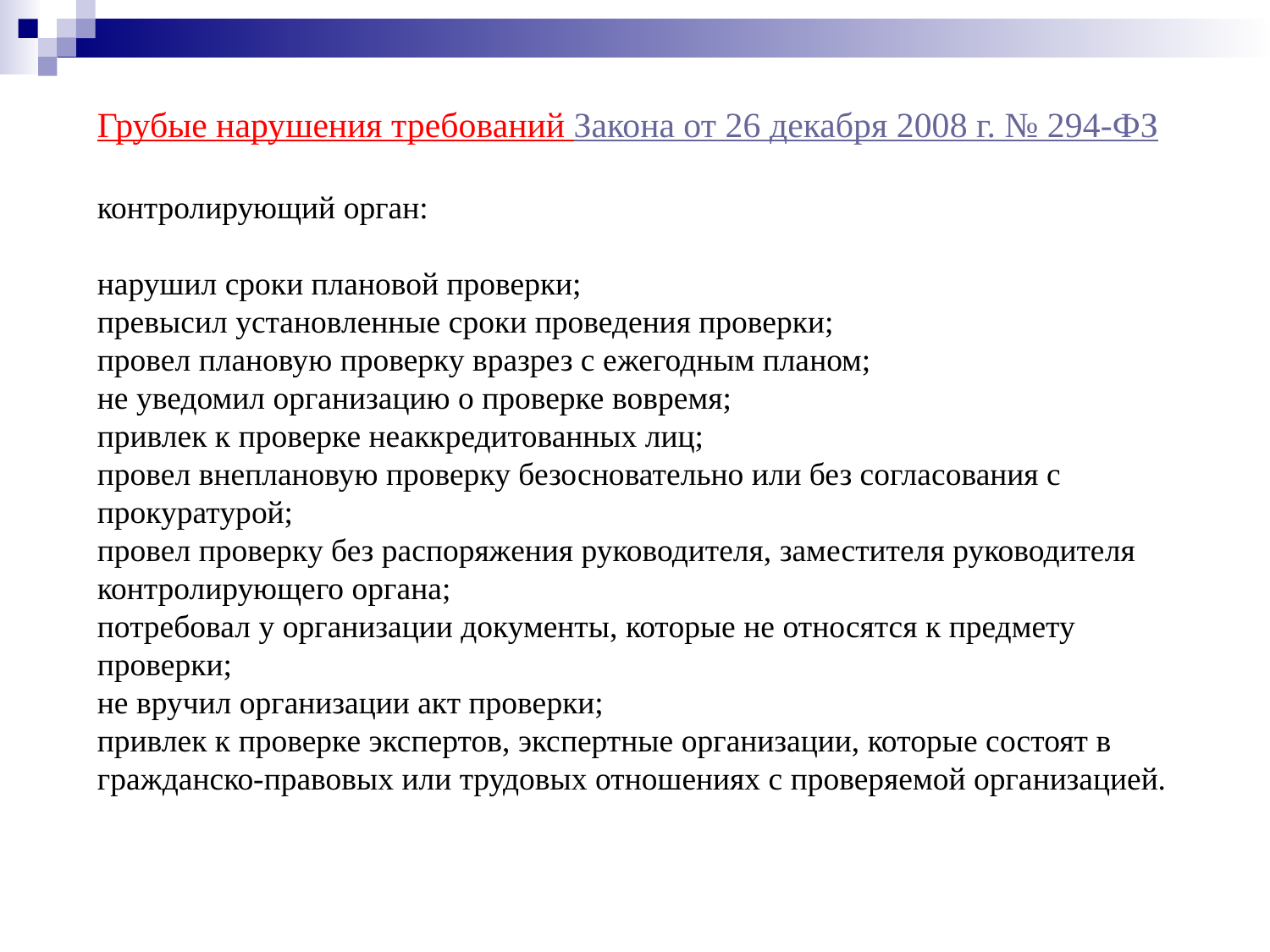

Грубые нарушения требований Закона от 26 декабря 2008 г. № 294-ФЗ

контролирующий орган:

нарушил сроки плановой проверки;
превысил установленные сроки проведения проверки;
провел плановую проверку вразрез с ежегодным планом;
не уведомил организацию о проверке вовремя;
привлек к проверке неаккредитованных лиц;
провел внеплановую проверку безосновательно или без согласования с прокуратурой;
провел проверку без распоряжения руководителя, заместителя руководителя контролирующего органа;
потребовал у организации документы, которые не относятся к предмету проверки;
не вручил организации акт проверки;
привлек к проверке экспертов, экспертные организации, которые состоят в гражданско-правовых или трудовых отношениях с проверяемой организацией.